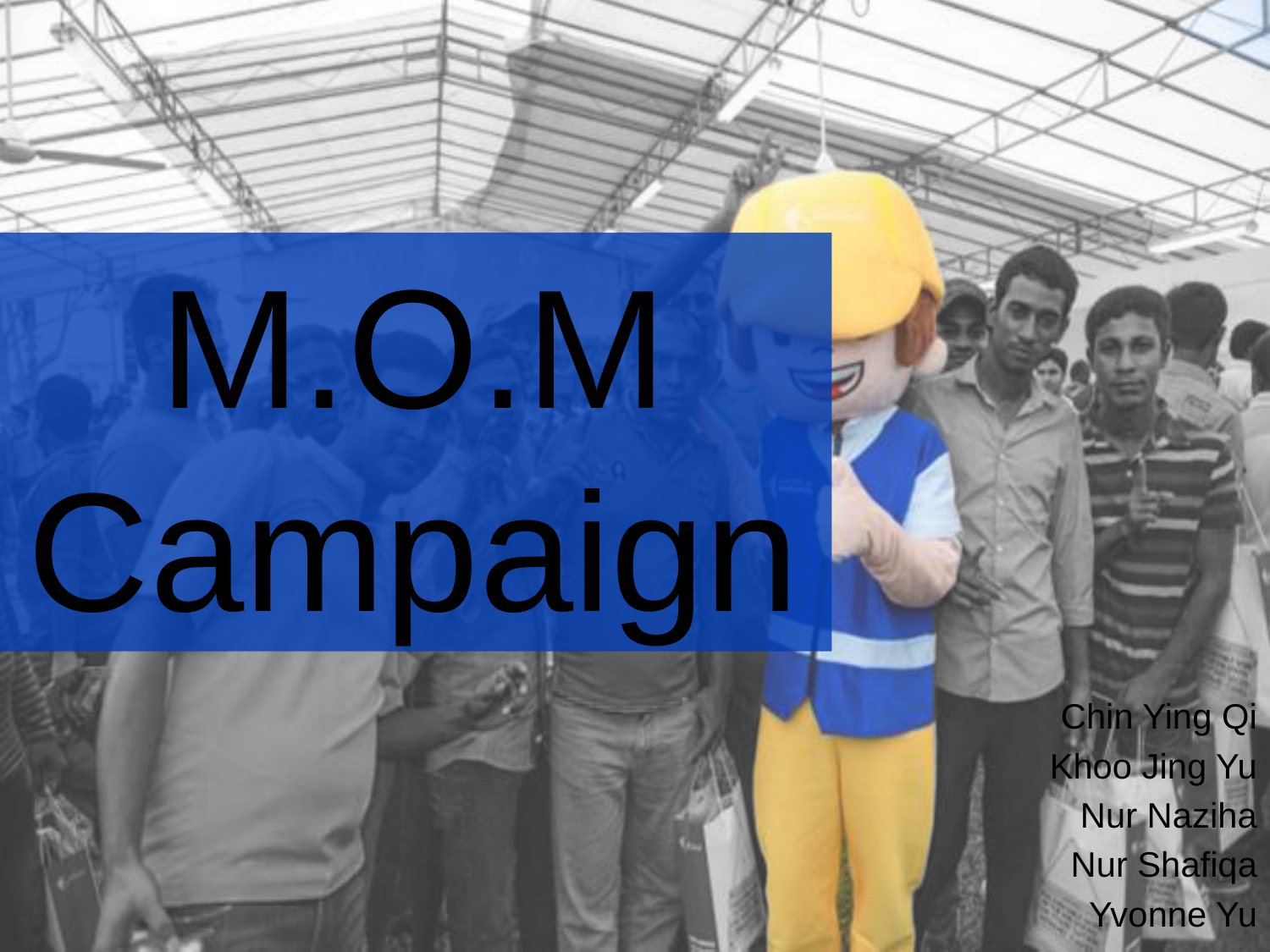

M.O.M Campaign
Chin Ying Qi
Khoo Jing Yu
Nur Naziha
Nur Shafiqa
Yvonne Yu